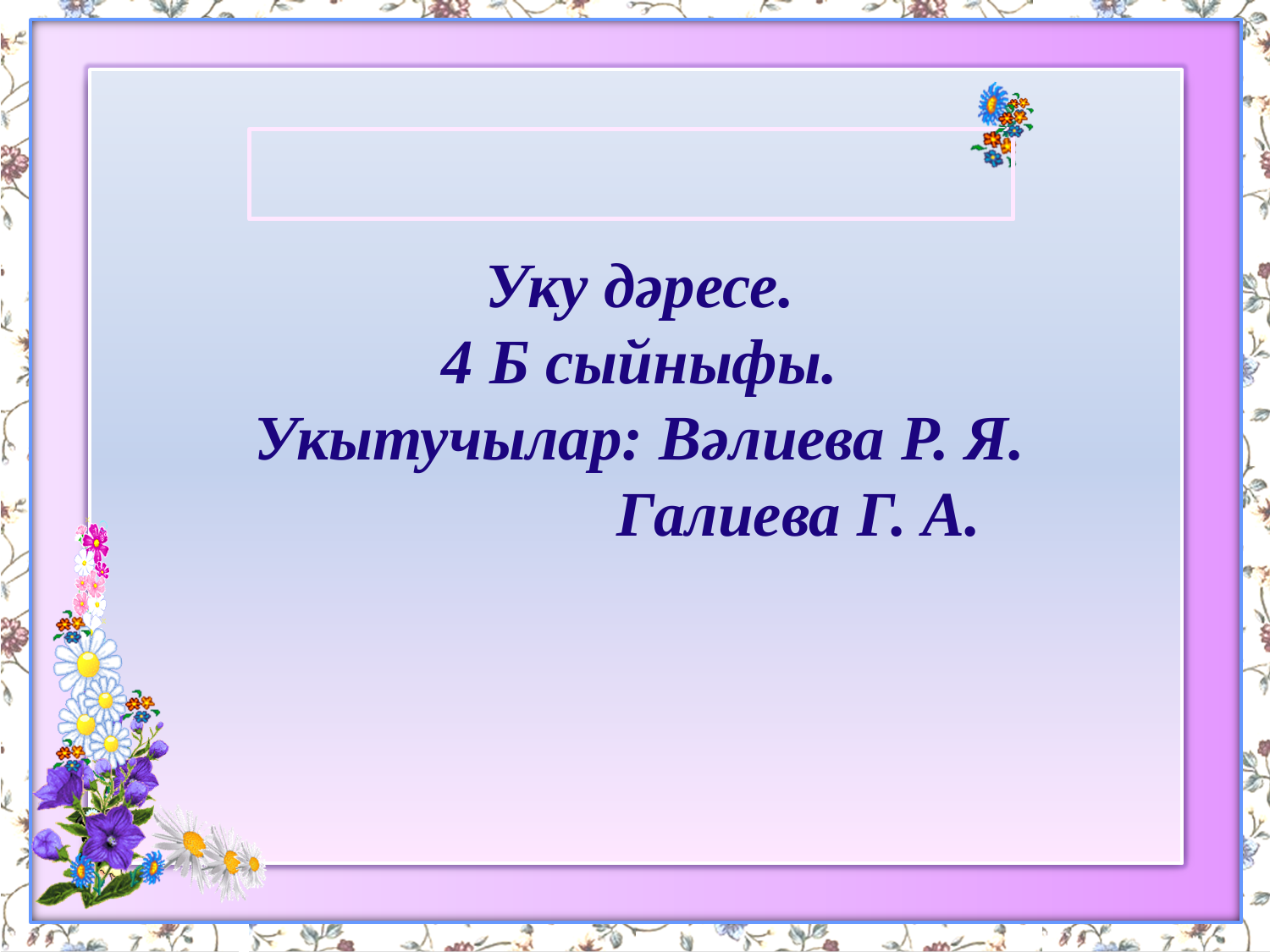

Уку дәресе.
4 Б сыйныфы.
Укытучылар: Вәлиева Р. Я.
                    Галиева Г. А.